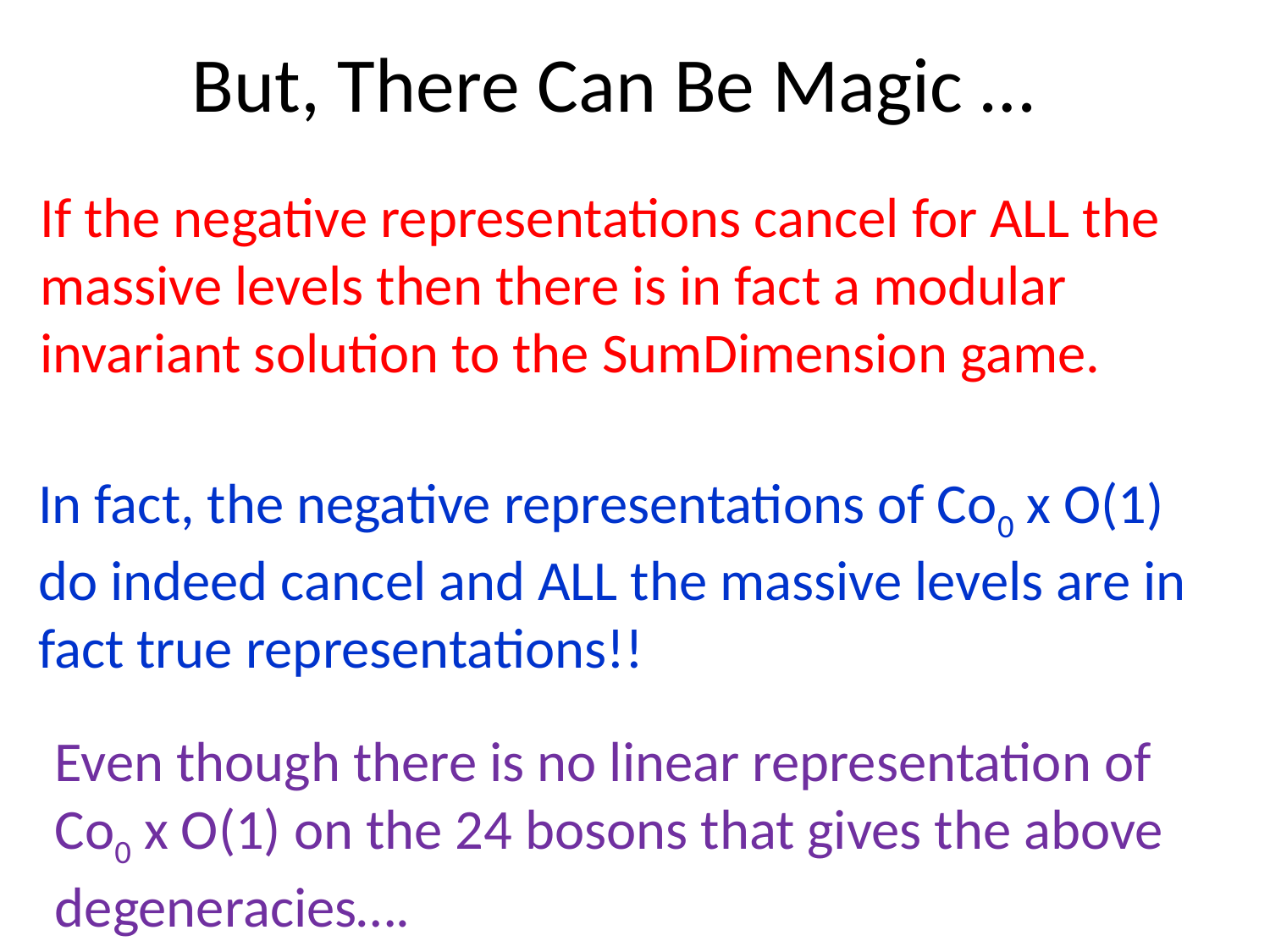

# But, There Can Be Magic …
If the negative representations cancel for ALL the massive levels then there is in fact a modular invariant solution to the SumDimension game.

In fact, the negative representations of Co0 x O(1) do indeed cancel and ALL the massive levels are in fact true representations!!
Even though there is no linear representation of
Co0 x O(1) on the 24 bosons that gives the above degeneracies….